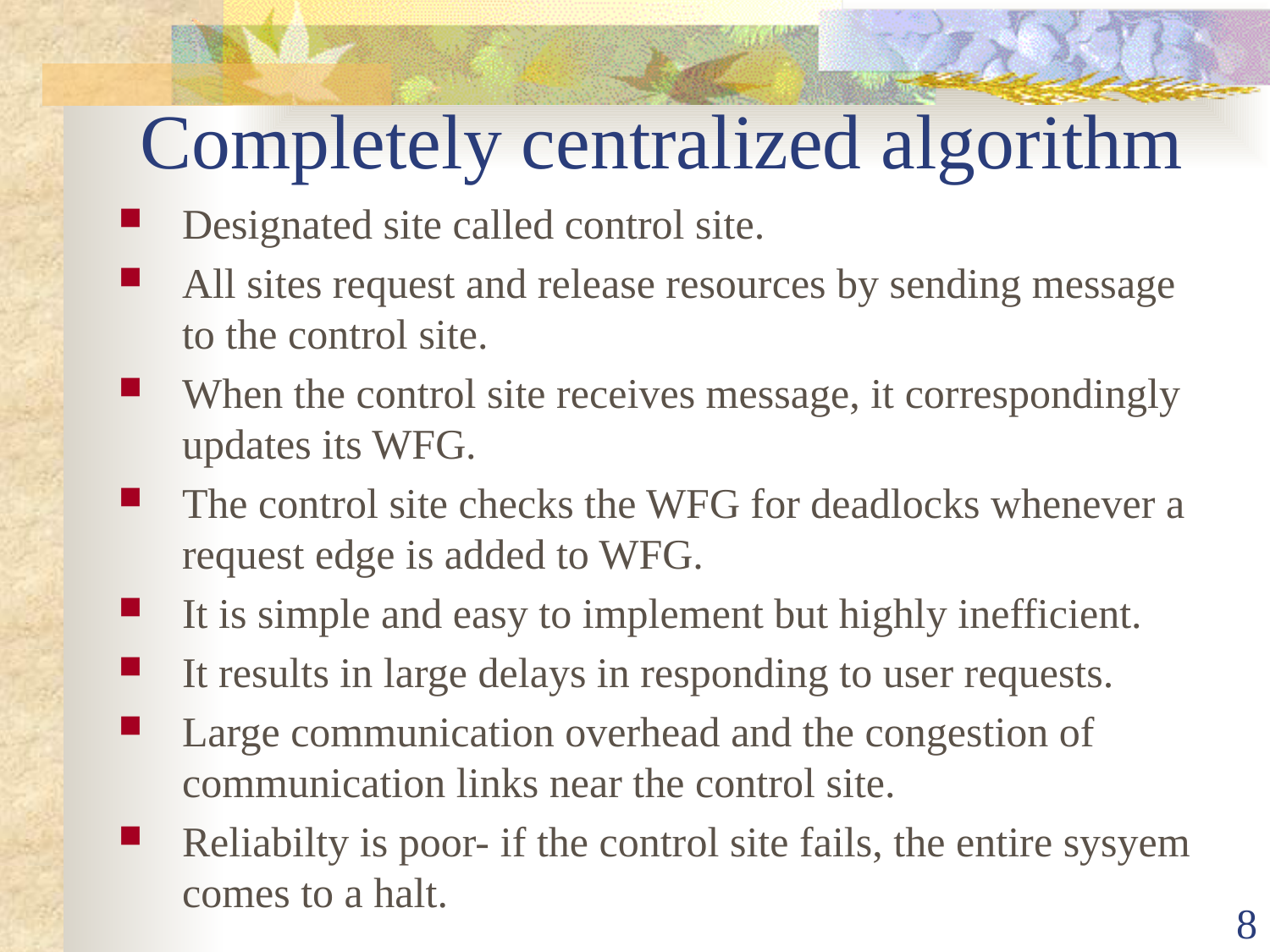

# Completely centralized algorithm
Designated site called control site.
All sites request and release resources by sending message to the control site.
When the control site receives message, it correspondingly updates its WFG.
The control site checks the WFG for deadlocks whenever a request edge is added to WFG.
It is simple and easy to implement but highly inefficient.
It results in large delays in responding to user requests.
Large communication overhead and the congestion of communication links near the control site.
Reliabilty is poor- if the control site fails, the entire sysyem comes to a halt.

8